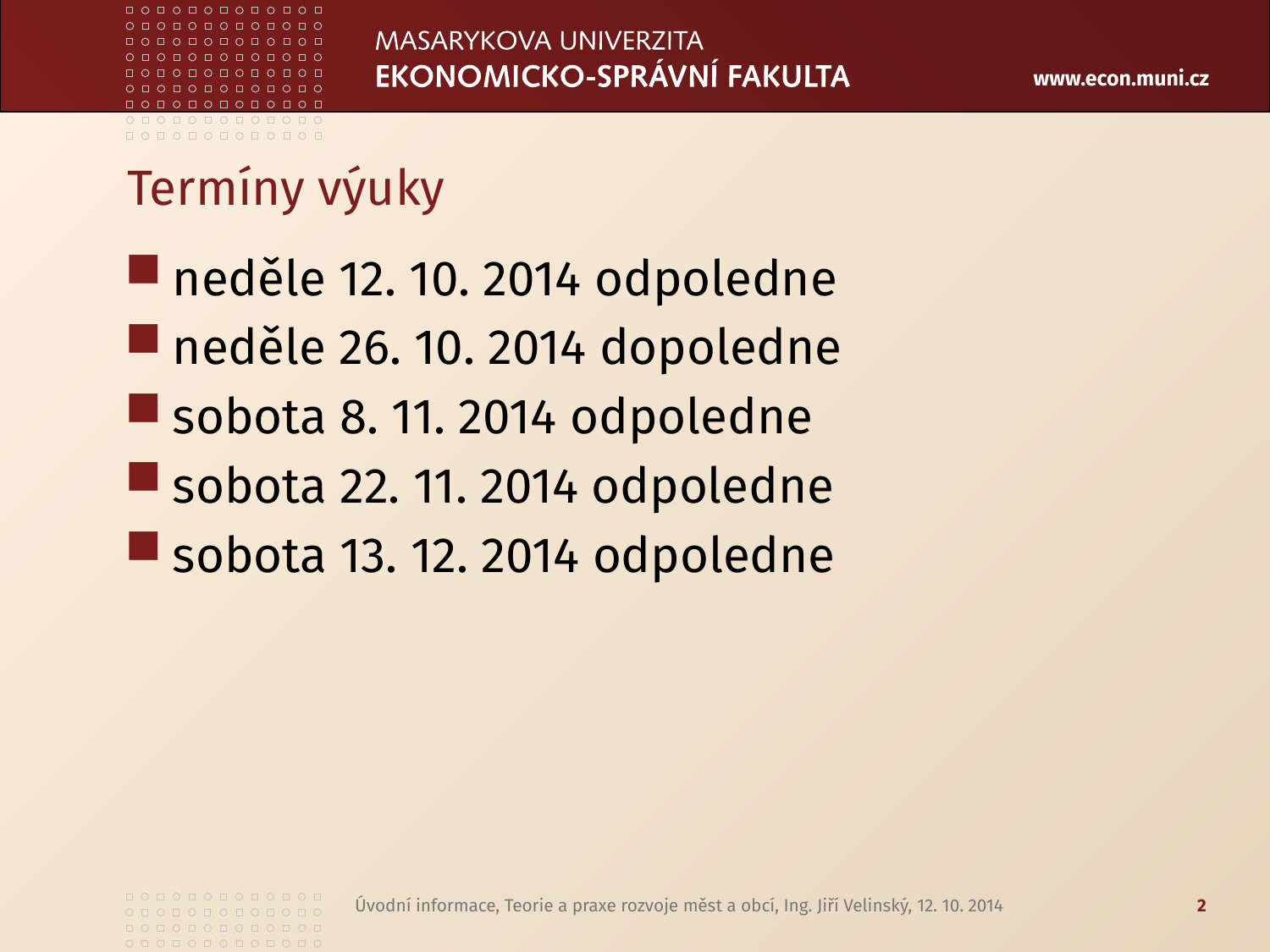

# Termíny výuky
neděle 12. 10. 2014 odpoledne
neděle 26. 10. 2014 dopoledne
sobota 8. 11. 2014 odpoledne
sobota 22. 11. 2014 odpoledne
sobota 13. 12. 2014 odpoledne
Úvodní informace, Teorie a praxe rozvoje měst a obcí, Ing. Jiří Velinský, 12. 10. 2014
2